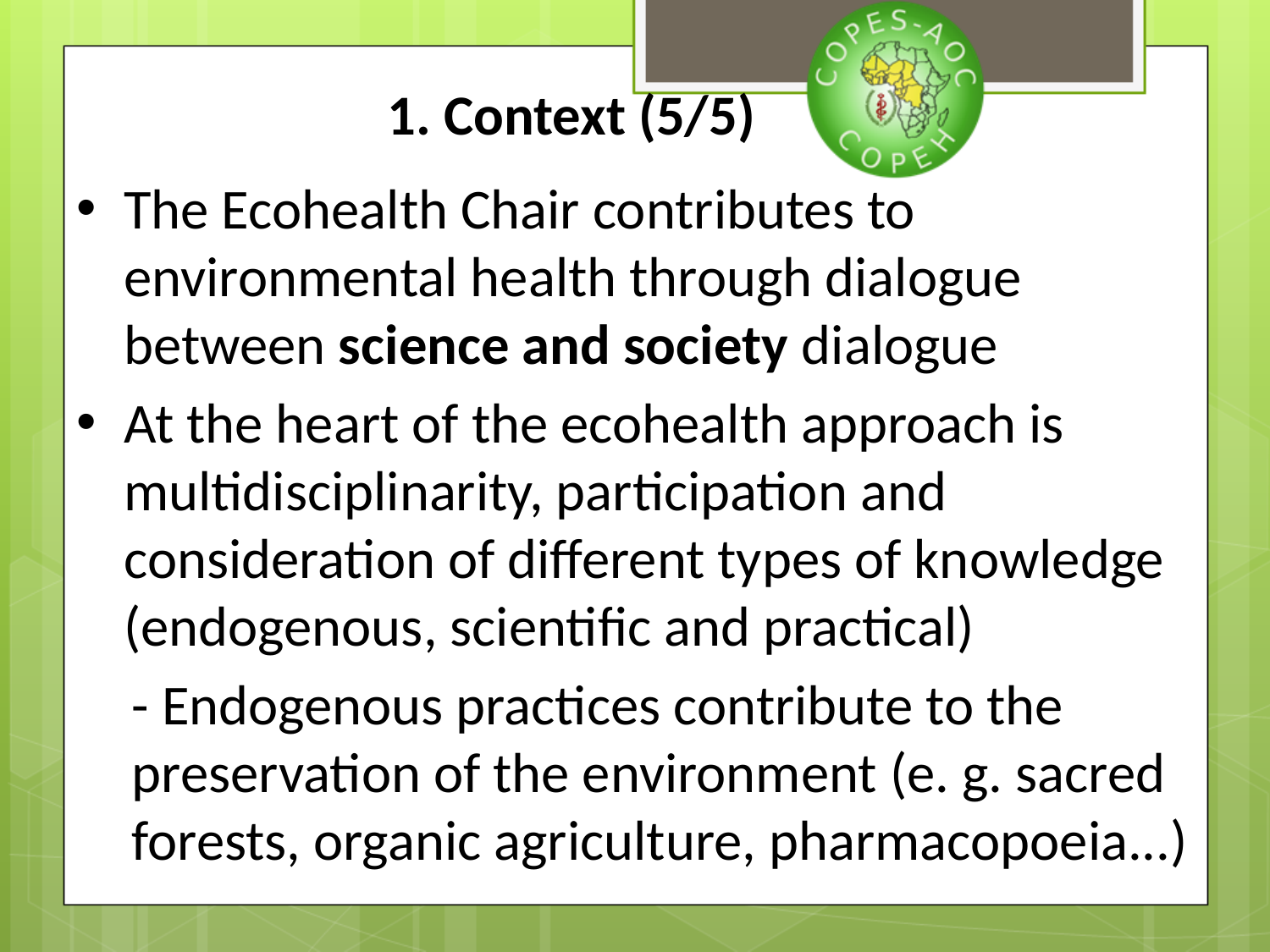

# 1. Context (5/5)
The Ecohealth Chair contributes to environmental health through dialogue between science and society dialogue
At the heart of the ecohealth approach is multidisciplinarity, participation and consideration of different types of knowledge (endogenous, scientific and practical)
- Endogenous practices contribute to the preservation of the environment (e. g. sacred forests, organic agriculture, pharmacopoeia...)